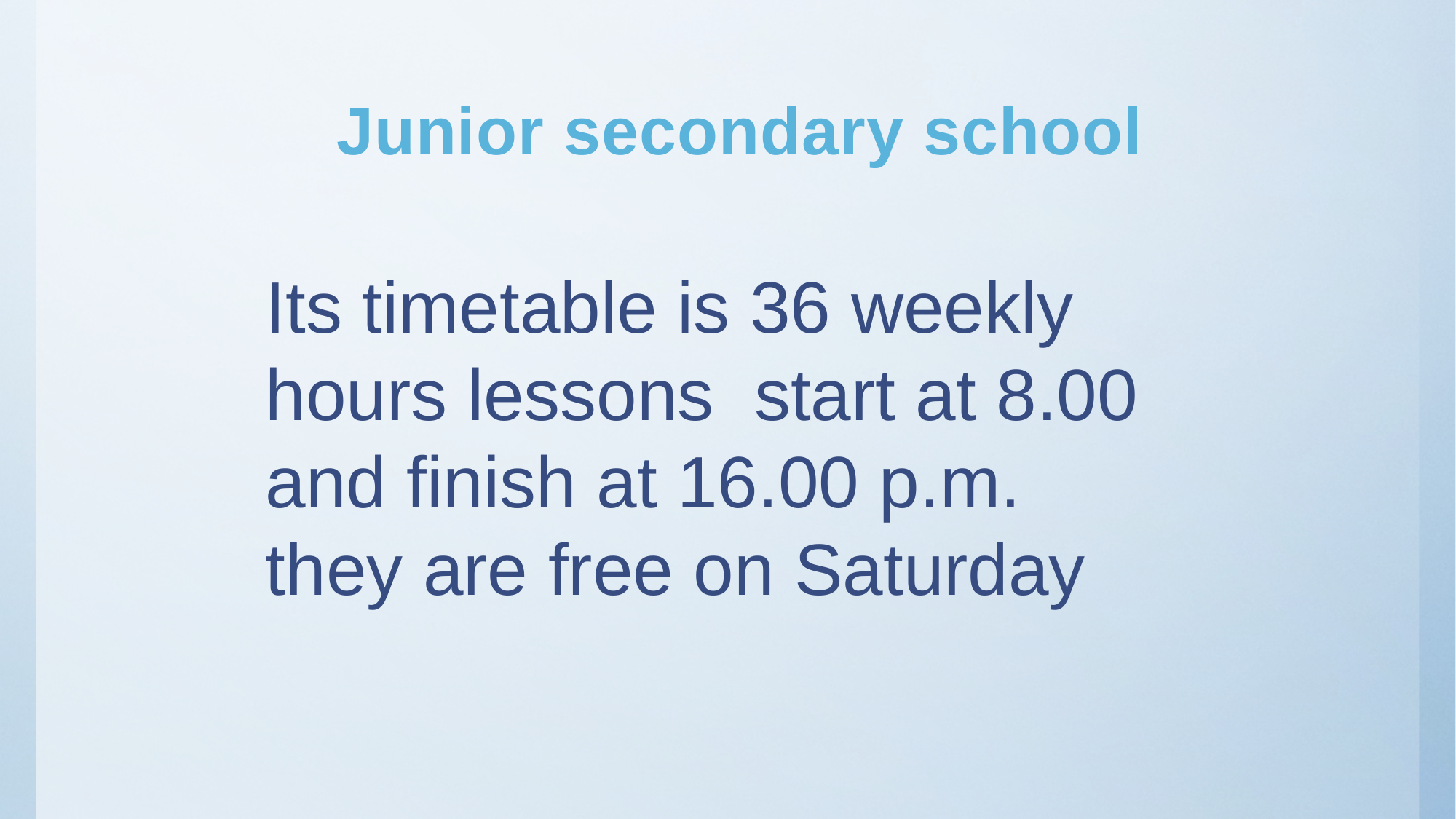

# Junior secondary school
Its timetable is 36 weekly hours lessons  start at 8.00 and finish at 16.00 p.m.
they are free on Saturday